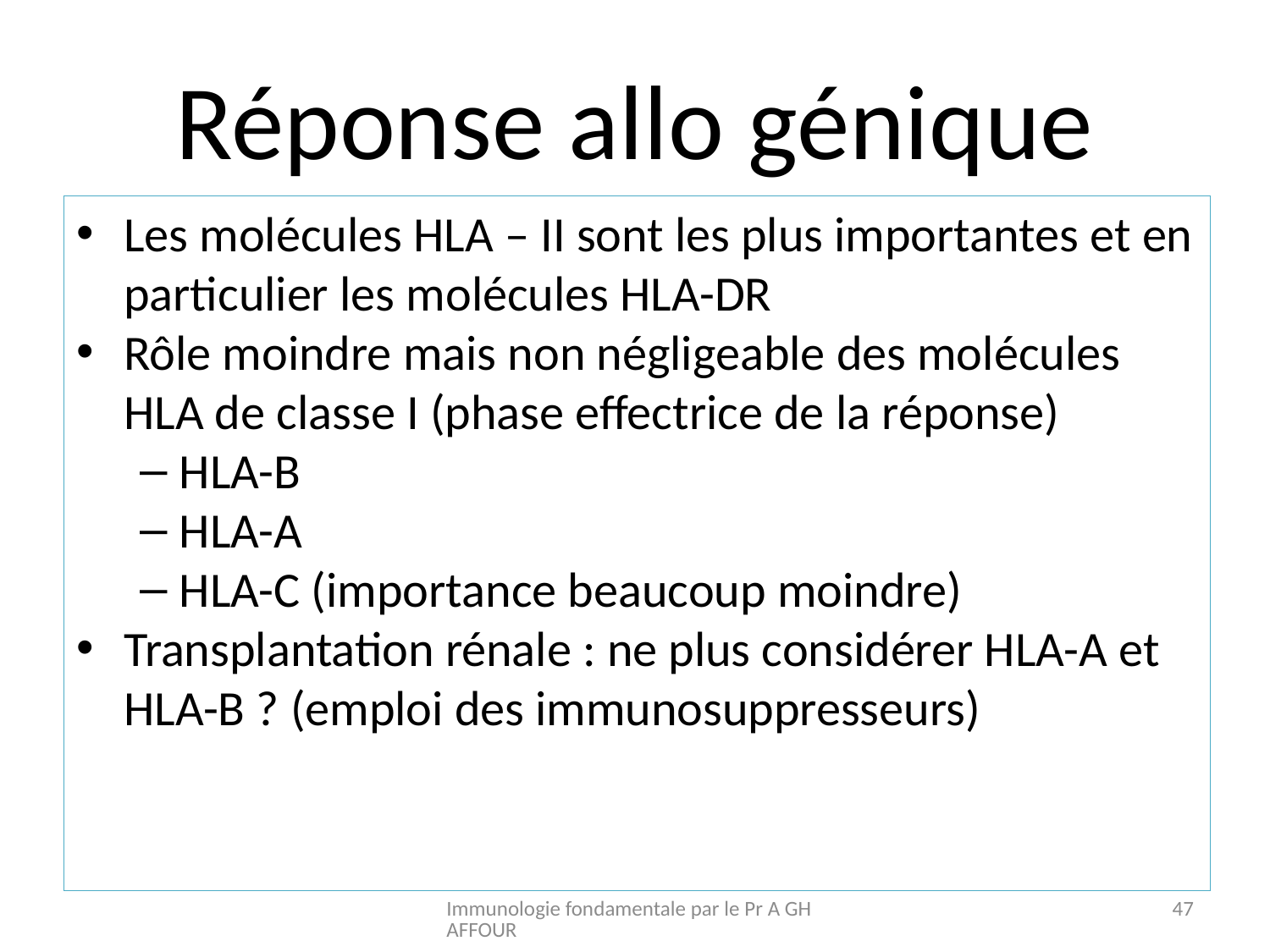

# Réponse allo génique
Les molécules HLA – II sont les plus importantes et en particulier les molécules HLA-DR
Rôle moindre mais non négligeable des molécules HLA de classe I (phase effectrice de la réponse)
HLA-B
HLA-A
HLA-C (importance beaucoup moindre)
Transplantation rénale : ne plus considérer HLA-A et HLA-B ? (emploi des immunosuppresseurs)

Immunologie fondamentale par le Pr A GHAFFOUR
47